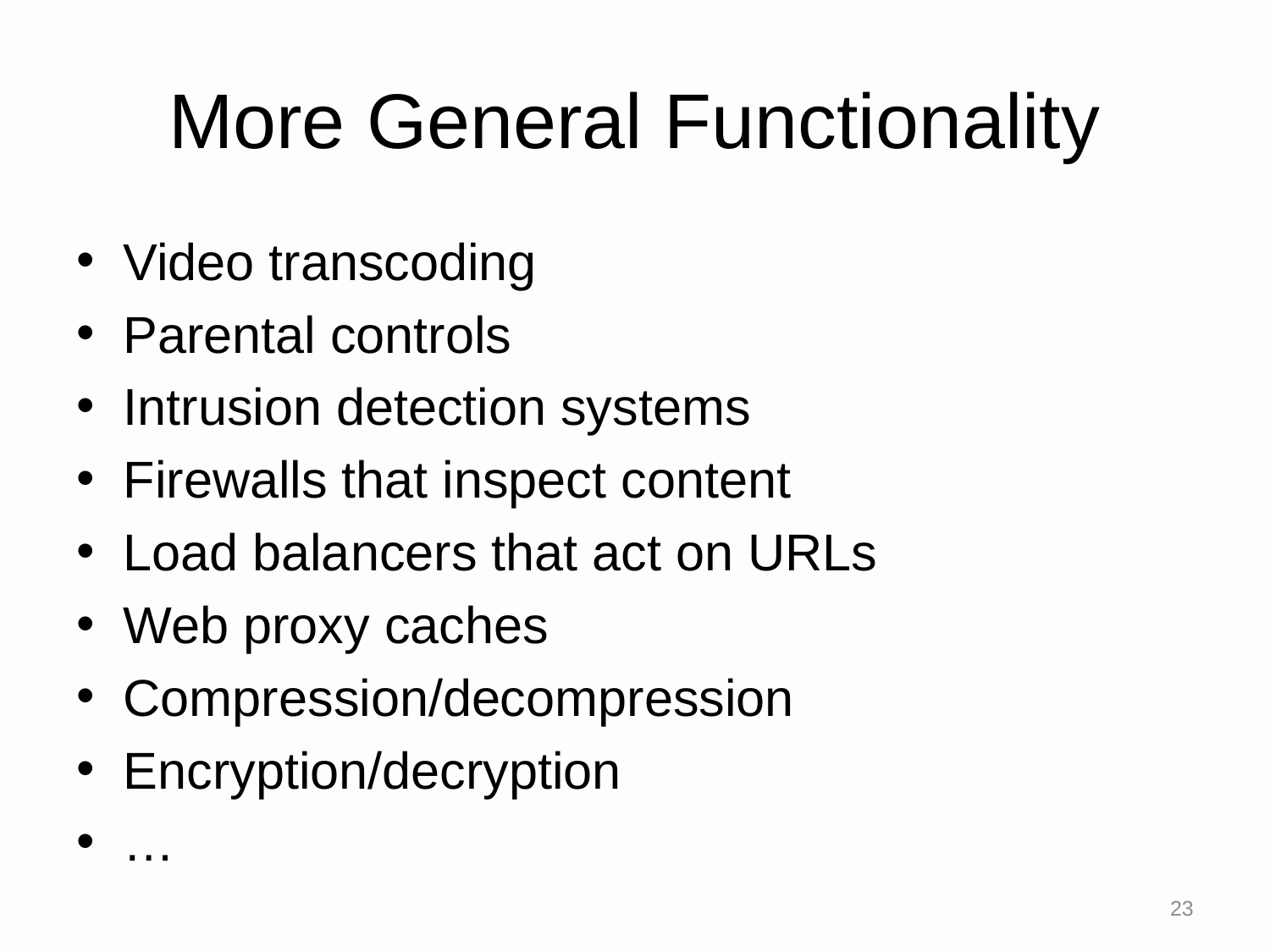

# More General Functionality
Video transcoding
Parental controls
Intrusion detection systems
Firewalls that inspect content
Load balancers that act on URLs
Web proxy caches
Compression/decompression
Encryption/decryption
…
23